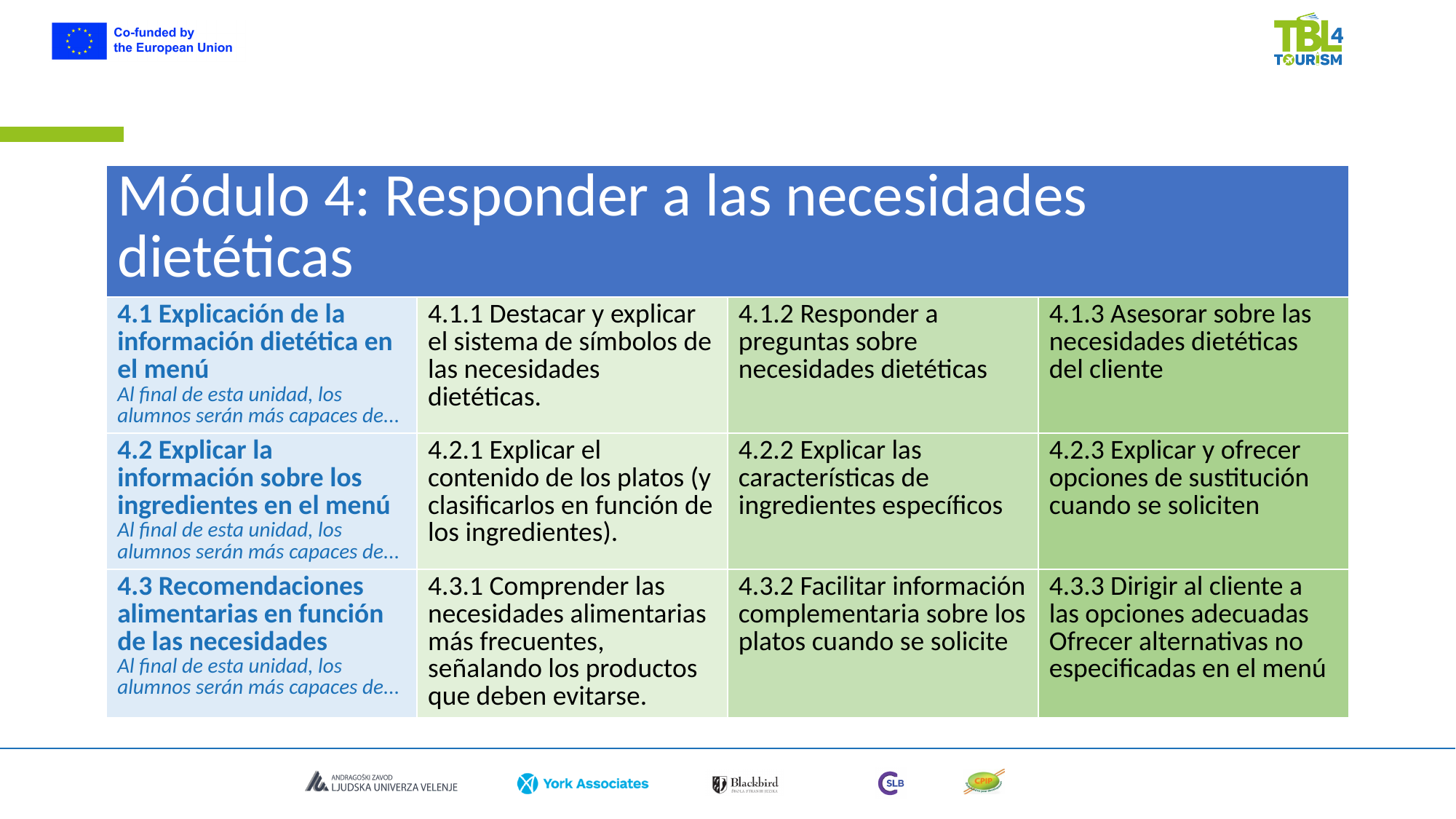

| Módulo 4: Responder a las necesidades dietéticas |  |  |  |
| --- | --- | --- | --- |
| 4.1 Explicación de la información dietética en el menú Al final de esta unidad, los alumnos serán más capaces de... | 4.1.1 Destacar y explicar el sistema de símbolos de las necesidades dietéticas. | 4.1.2 Responder a preguntas sobre necesidades dietéticas | 4.1.3 Asesorar sobre las necesidades dietéticas del cliente |
| 4.2 Explicar la información sobre los ingredientes en el menú Al final de esta unidad, los alumnos serán más capaces de... | 4.2.1 Explicar el contenido de los platos (y clasificarlos en función de los ingredientes). | 4.2.2 Explicar las características de ingredientes específicos | 4.2.3 Explicar y ofrecer opciones de sustitución cuando se soliciten |
| 4.3 Recomendaciones alimentarias en función de las necesidades Al final de esta unidad, los alumnos serán más capaces de... | 4.3.1 Comprender las necesidades alimentarias más frecuentes, señalando los productos que deben evitarse. | 4.3.2 Facilitar información complementaria sobre los platos cuando se solicite | 4.3.3 Dirigir al cliente a las opciones adecuadas Ofrecer alternativas no especificadas en el menú |